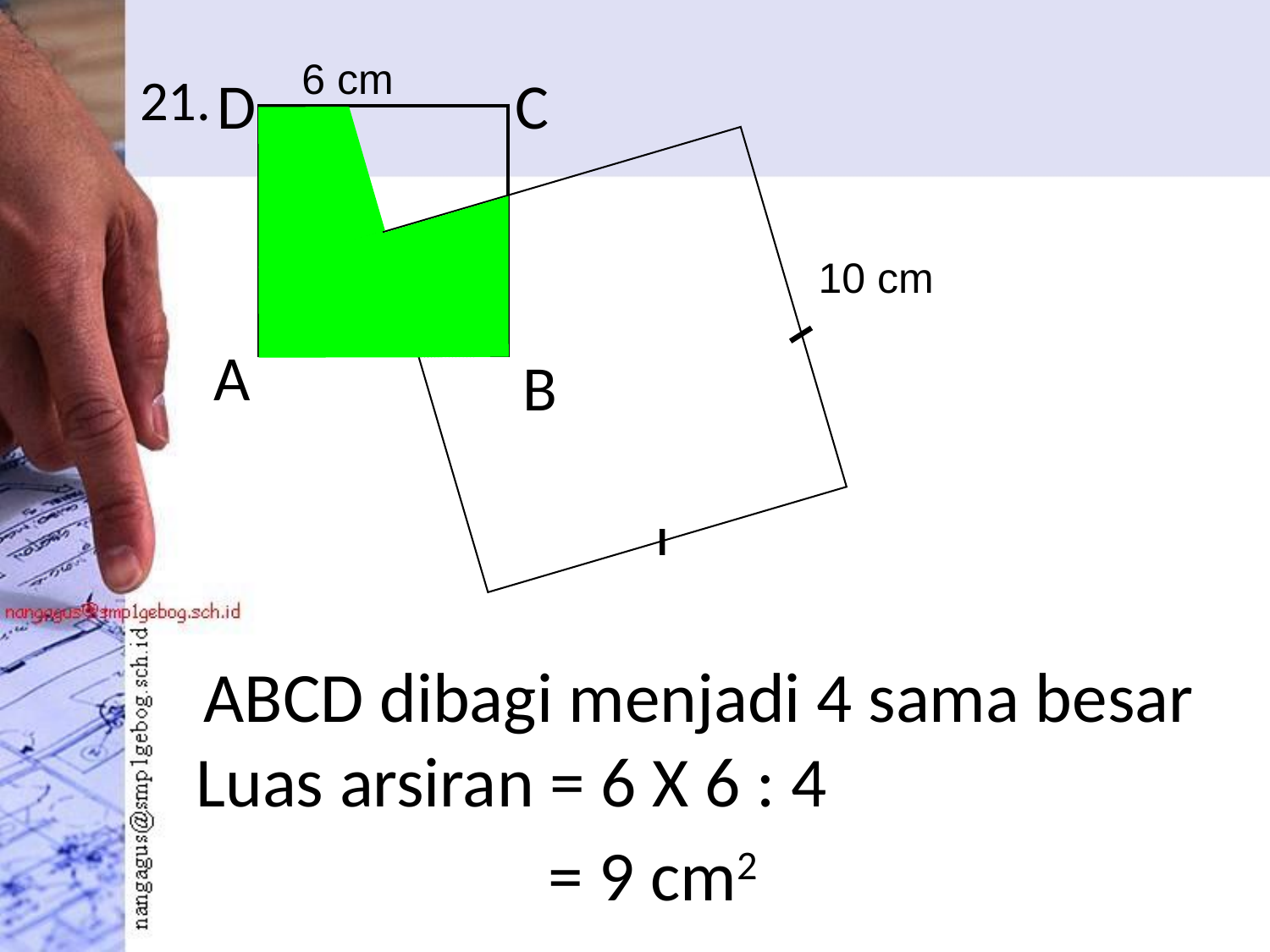

# 21.
6 cm

10 cm

D
C
A
B

ABCD dibagi menjadi 4 sama besar
Luas arsiran = 6 X 6 : 4
= 9 cm2